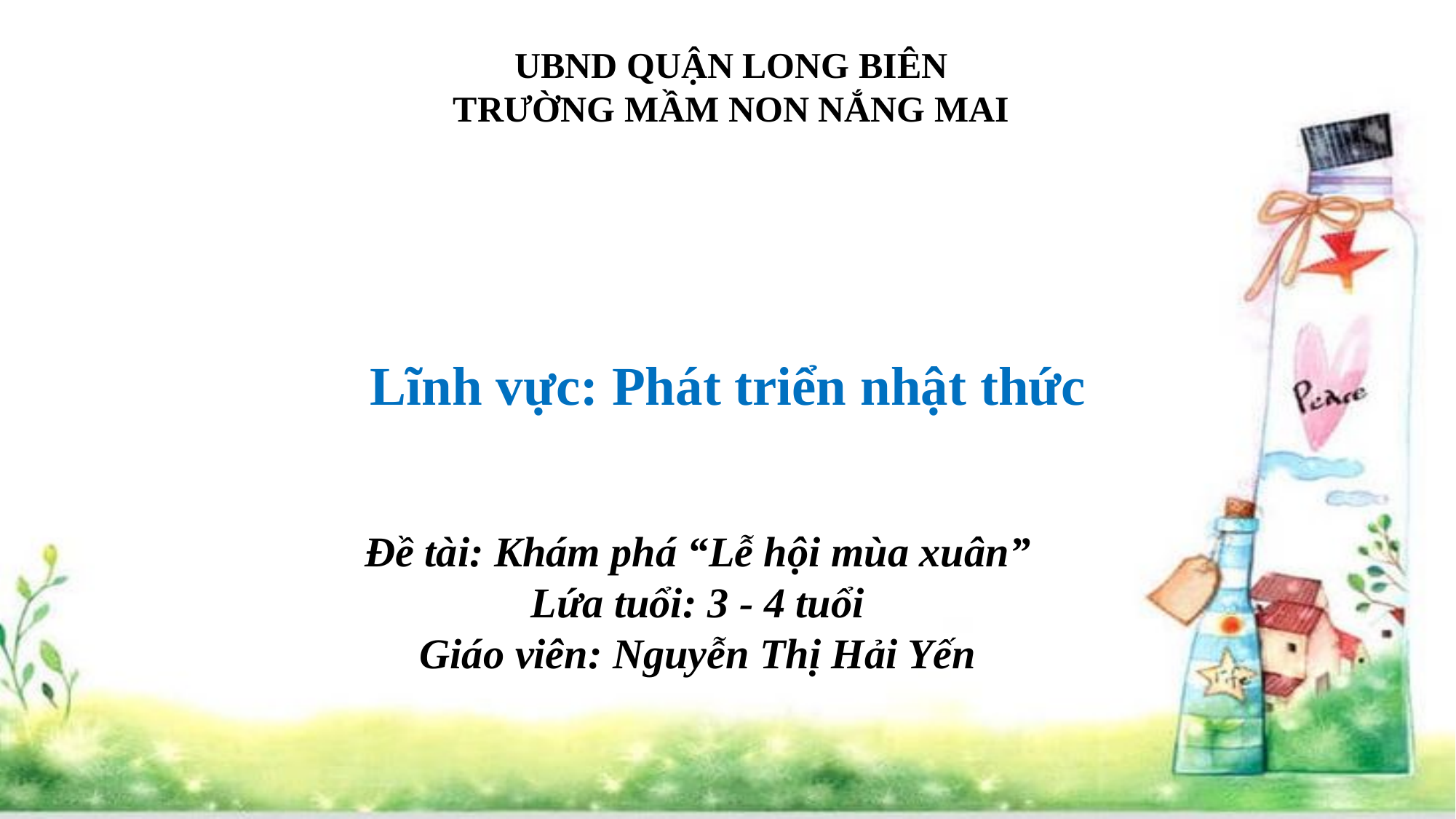

UBND QUẬN LONG BIÊN
TRƯỜNG MẦM NON NẮNG MAI
Lĩnh vực: Phát triển nhật thức
Đề tài: Khám phá “Lễ hội mùa xuân”
Lứa tuổi: 3 - 4 tuổi
Giáo viên: Nguyễn Thị Hải Yến